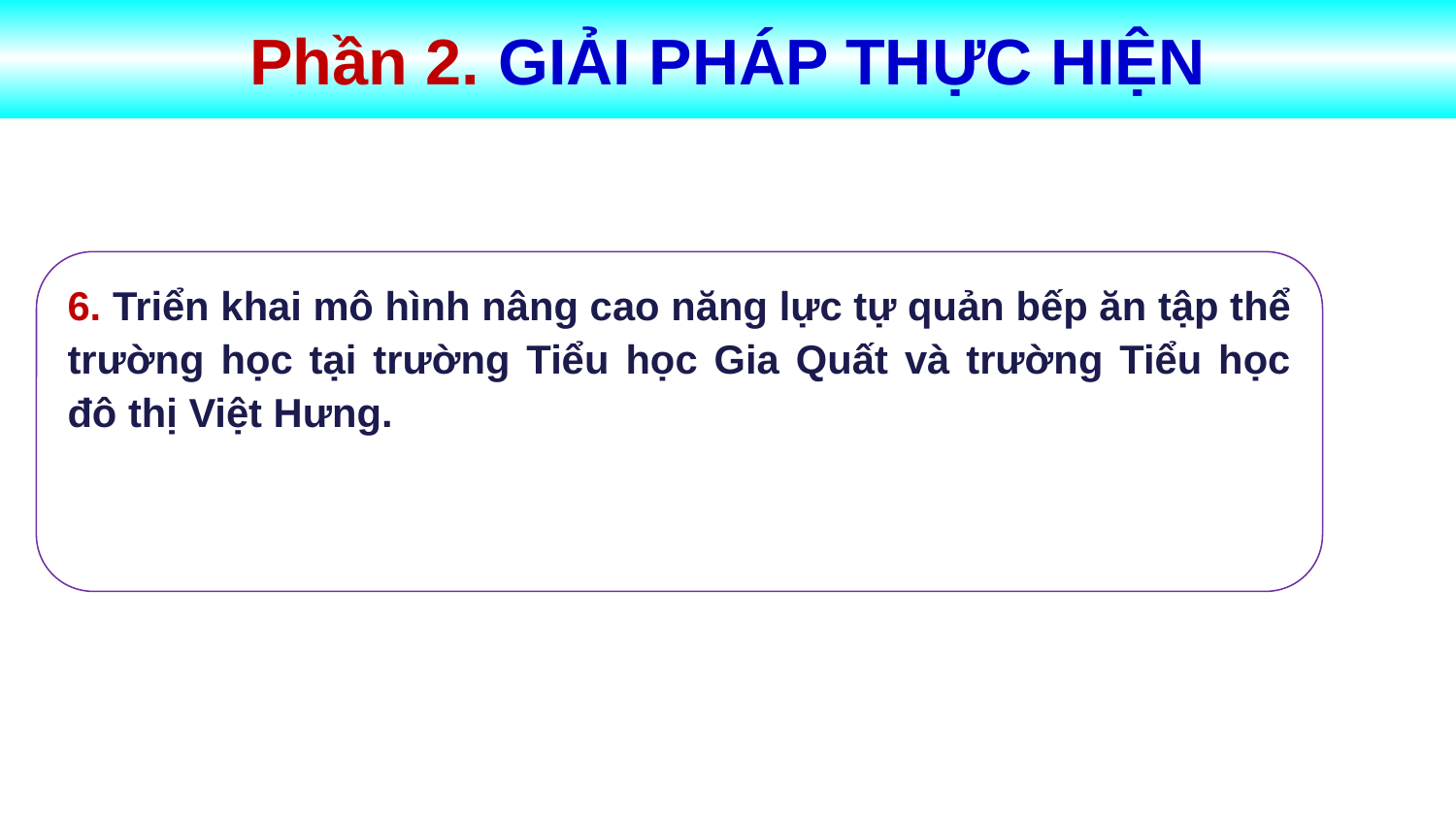

Phần 2. GIẢI PHÁP THỰC HIỆN
6. Triển khai mô hình nâng cao năng lực tự quản bếp ăn tập thể trường học tại trường Tiểu học Gia Quất và trường Tiểu học đô thị Việt Hưng.